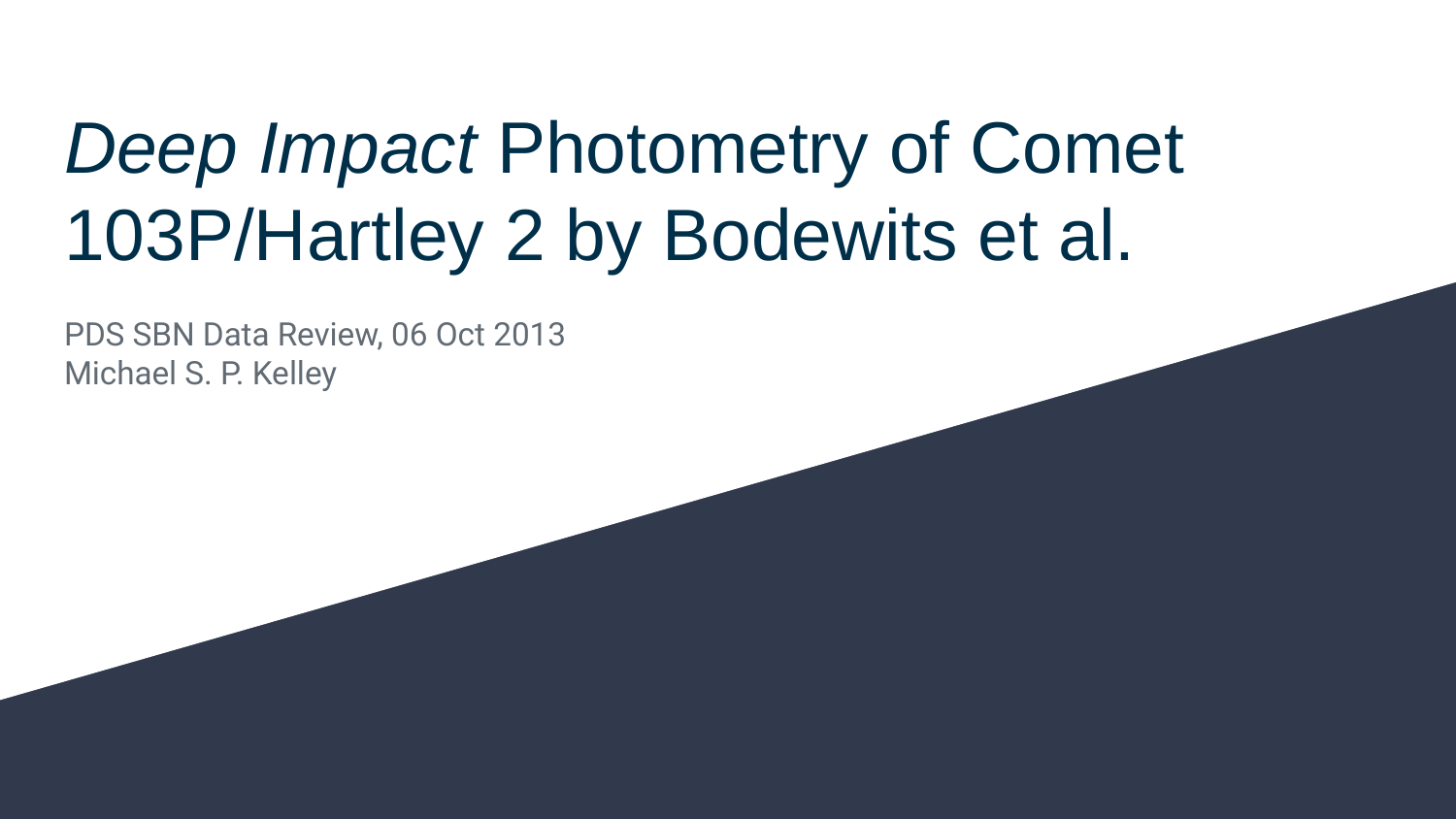

# Deep Impact Photometry of Comet 103P/Hartley 2 by Bodewits et al.
PDS SBN Data Review, 06 Oct 2013
Michael S. P. Kelley